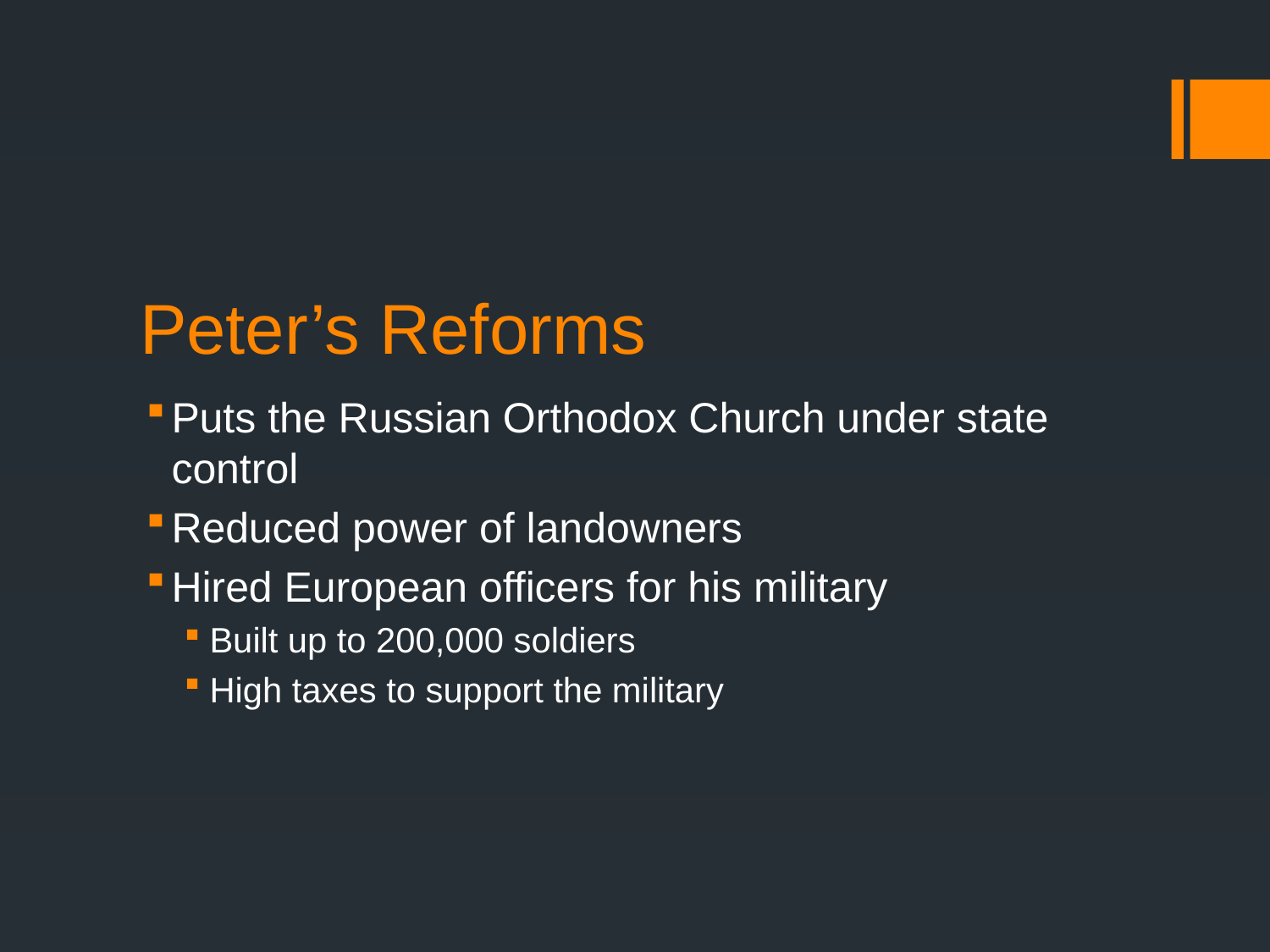

# Peter’s Reforms
Puts the Russian Orthodox Church under state control
Reduced power of landowners
Hired European officers for his military
Built up to 200,000 soldiers
High taxes to support the military